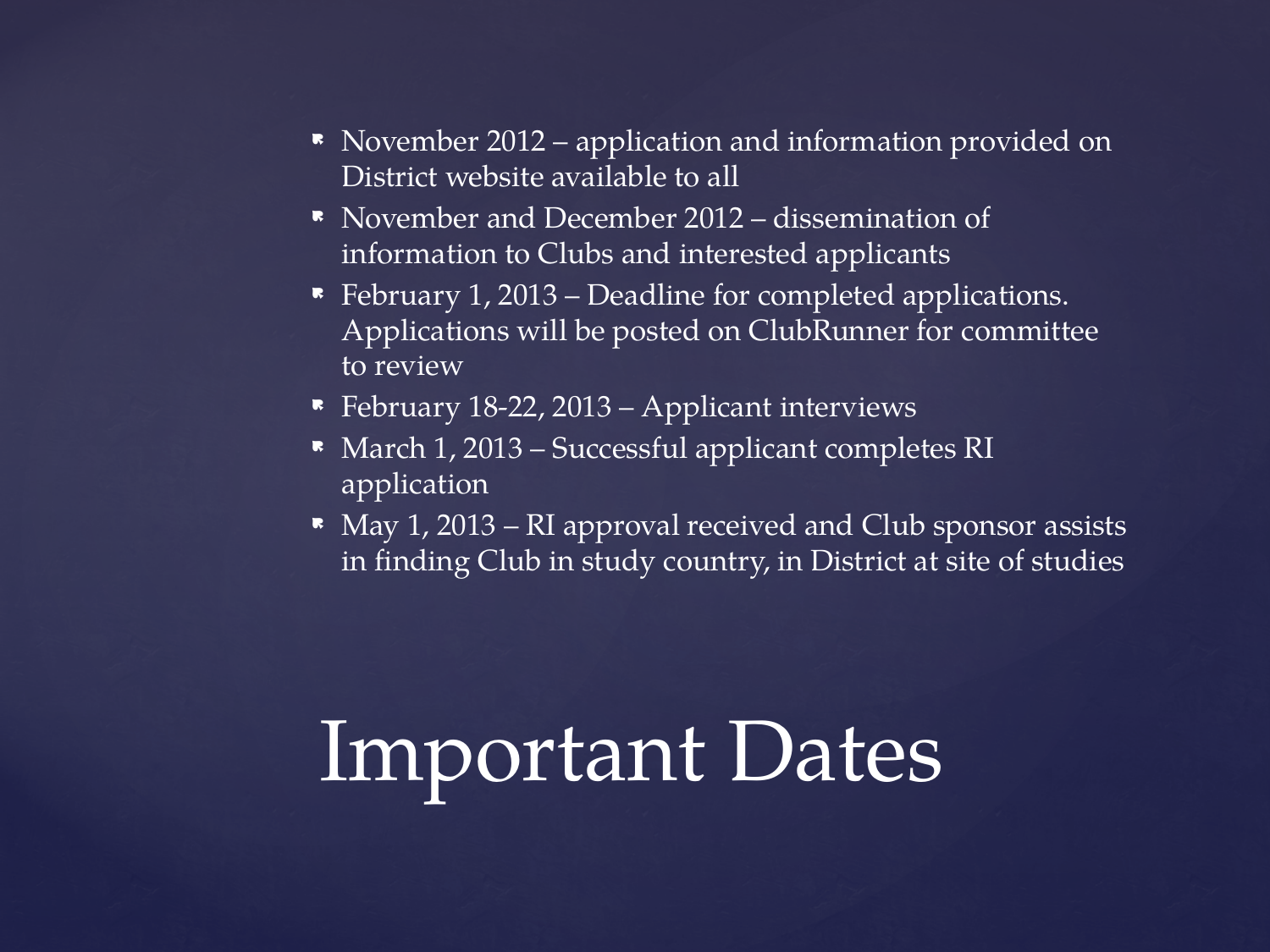

November 2012 – application and information provided on District website available to all
November and December 2012 – dissemination of information to Clubs and interested applicants
February 1, 2013 – Deadline for completed applications.  Applications will be posted on ClubRunner for committee to review
February 18-22, 2013 – Applicant interviews
March 1, 2013 – Successful applicant completes RI application
May 1, 2013 – RI approval received and Club sponsor assists in finding Club in study country, in District at site of studies
# Important Dates